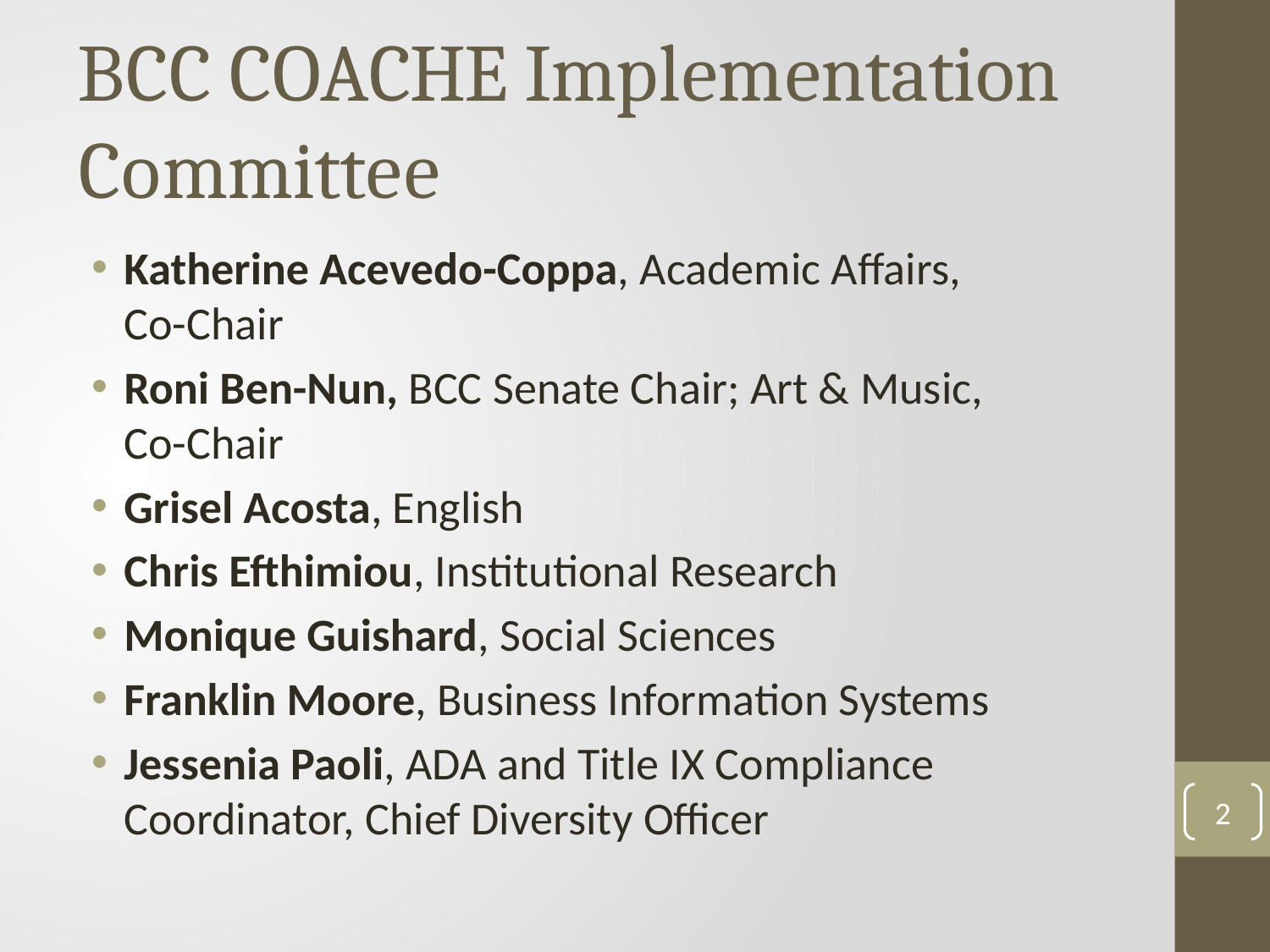

# BCC COACHE Implementation Committee
Katherine Acevedo-Coppa, Academic Affairs,
Co-Chair
Roni Ben-Nun, BCC Senate Chair; Art & Music,
Co-Chair
Grisel Acosta, English
Chris Efthimiou, Institutional Research
Monique Guishard, Social Sciences
Franklin Moore, Business Information Systems
Jessenia Paoli, ADA and Title IX Compliance Coordinator, Chief Diversity Officer

2